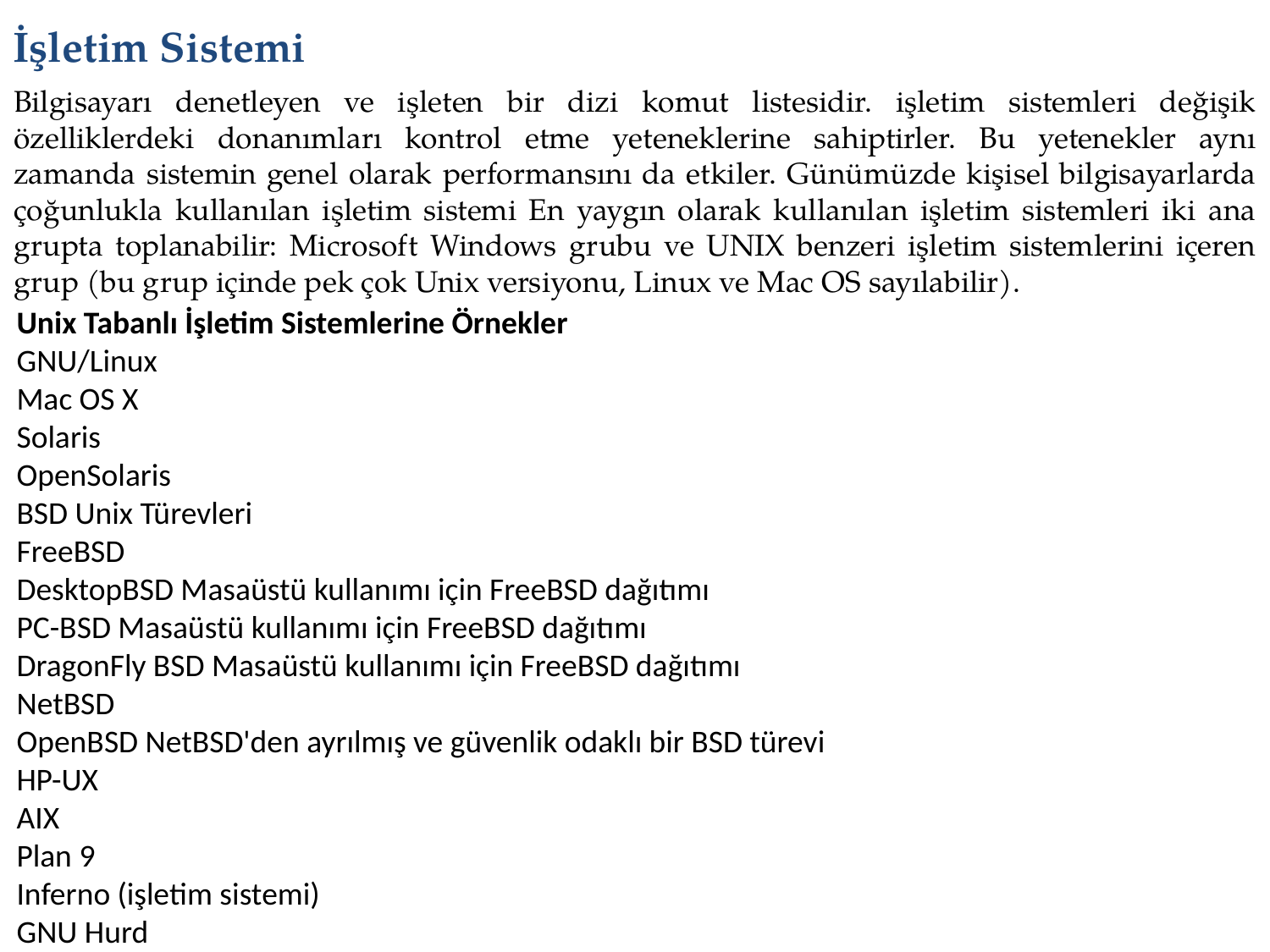

# İşletim Sistemi
Bilgisayarı denetleyen ve işleten bir dizi komut listesidir. işletim sistemleri değişik özelliklerdeki donanımları kontrol etme yeteneklerine sahiptirler. Bu yetenekler aynı zamanda sistemin genel olarak performansını da etkiler. Günümüzde kişisel bilgisayarlarda çoğunlukla kullanılan işletim sistemi En yaygın olarak kullanılan işletim sistemleri iki ana grupta toplanabilir: Microsoft Windows grubu ve UNIX benzeri işletim sistemlerini içeren grup (bu grup içinde pek çok Unix versiyonu, Linux ve Mac OS sayılabilir).

Unix Tabanlı İşletim Sistemlerine Örnekler
GNU/Linux
Mac OS X
Solaris
OpenSolaris
BSD Unix Türevleri
FreeBSD
DesktopBSD Masaüstü kullanımı için FreeBSD dağıtımı
PC-BSD Masaüstü kullanımı için FreeBSD dağıtımı
DragonFly BSD Masaüstü kullanımı için FreeBSD dağıtımı
NetBSD
OpenBSD NetBSD'den ayrılmış ve güvenlik odaklı bir BSD türevi
HP-UX
AIX
Plan 9
Inferno (işletim sistemi)
GNU Hurd